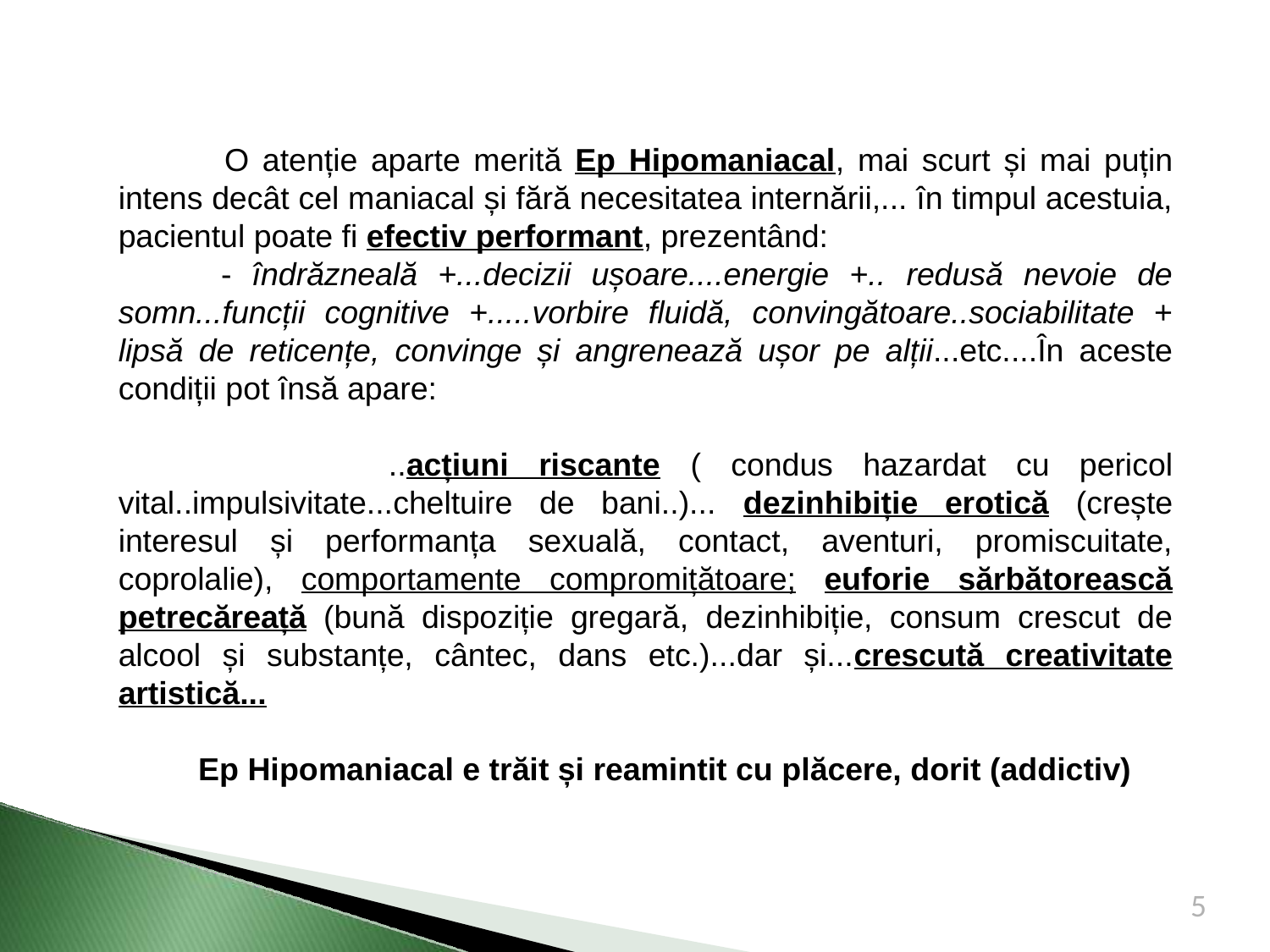

O atenție aparte merită Ep Hipomaniacal, mai scurt și mai puțin intens decât cel maniacal și fără necesitatea internării,... în timpul acestuia, pacientul poate fi efectiv performant, prezentând:
     - îndrăzneală +...decizii ușoare....energie +.. redusă nevoie de somn...funcții cognitive +.....vorbire fluidă, convingătoare..sociabilitate + lipsă de reticențe, convinge și angrenează ușor pe alții...etc....În aceste condiții pot însă apare:

         ..acțiuni riscante ( condus hazardat cu pericol vital..impulsivitate...cheltuire de bani..)... dezinhibiție erotică (crește interesul și performanța sexuală, contact, aventuri, promiscuitate, coprolalie), comportamente compromițătoare; euforie sărbătorească petrecăreață (bună dispoziție gregară, dezinhibiție, consum crescut de alcool și substanțe, cântec, dans etc.)...dar și...crescută creativitate artistică...

         Ep Hipomaniacal e trăit și reamintit cu plăcere, dorit (addictiv)

5